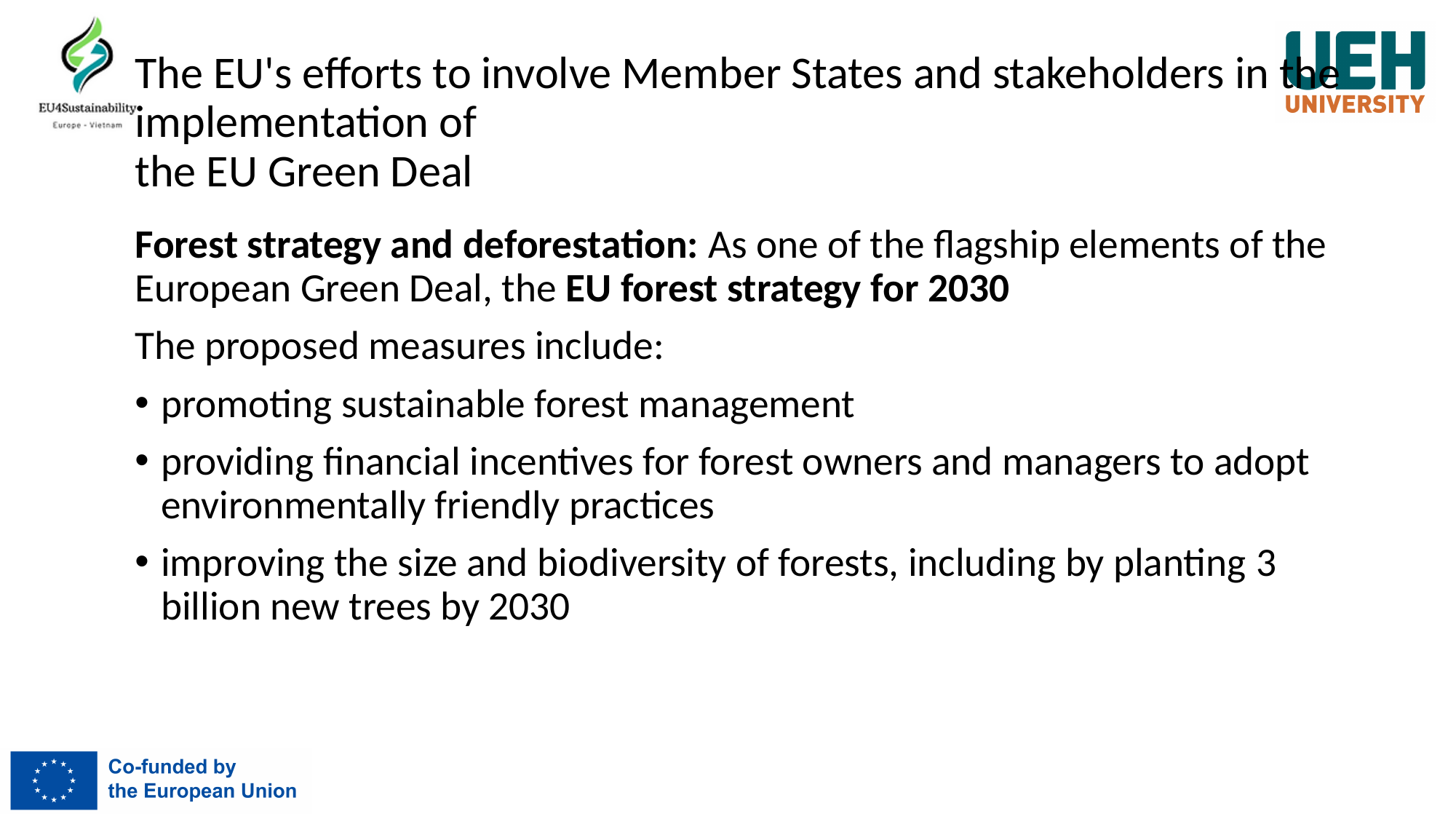

# The EU's efforts to involve Member States and stakeholders in the implementation of the EU Green Deal
Forest strategy and deforestation: As one of the flagship elements of the European Green Deal, the EU forest strategy for 2030
The proposed measures include:
promoting sustainable forest management
providing financial incentives for forest owners and managers to adopt environmentally friendly practices
improving the size and biodiversity of forests, including by planting 3 billion new trees by 2030